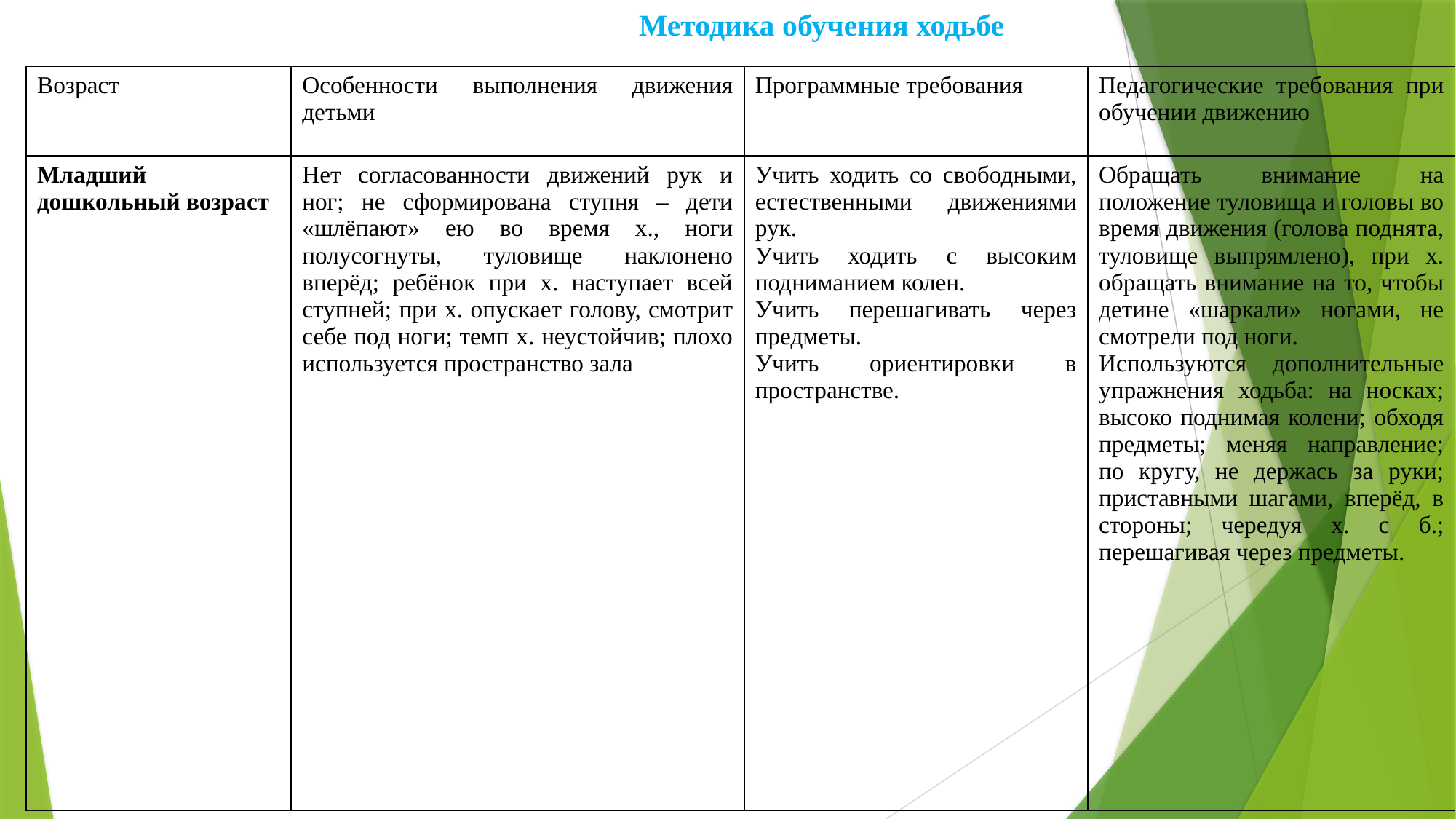

Методика обучения ходьбе
| Возраст | Особенности выполнения движения детьми | Программные требования | Педагогические требования при обучении движению |
| --- | --- | --- | --- |
| Младший дошкольный возраст | Нет согласованности движений рук и ног; не сформирована ступня – дети «шлёпают» ею во время х., ноги полусогнуты, туловище наклонено вперёд; ребёнок при х. наступает всей ступней; при х. опускает голову, смотрит себе под ноги; темп х. неустойчив; плохо используется пространство зала | Учить ходить со свободными, естественными движениями рук. Учить ходить с высоким подниманием колен. Учить перешагивать через предметы. Учить ориентировки в пространстве. | Обращать внимание на положение туловища и головы во время движения (голова поднята, туловище выпрямлено), при х. обращать внимание на то, чтобы детине «шаркали» ногами, не смотрели под ноги. Используются дополнительные упражнения ходьба: на носках; высоко поднимая колени; обходя предметы; меняя направление; по кругу, не держась за руки; приставными шагами, вперёд, в стороны; чередуя х. с б.; перешагивая через предметы. |